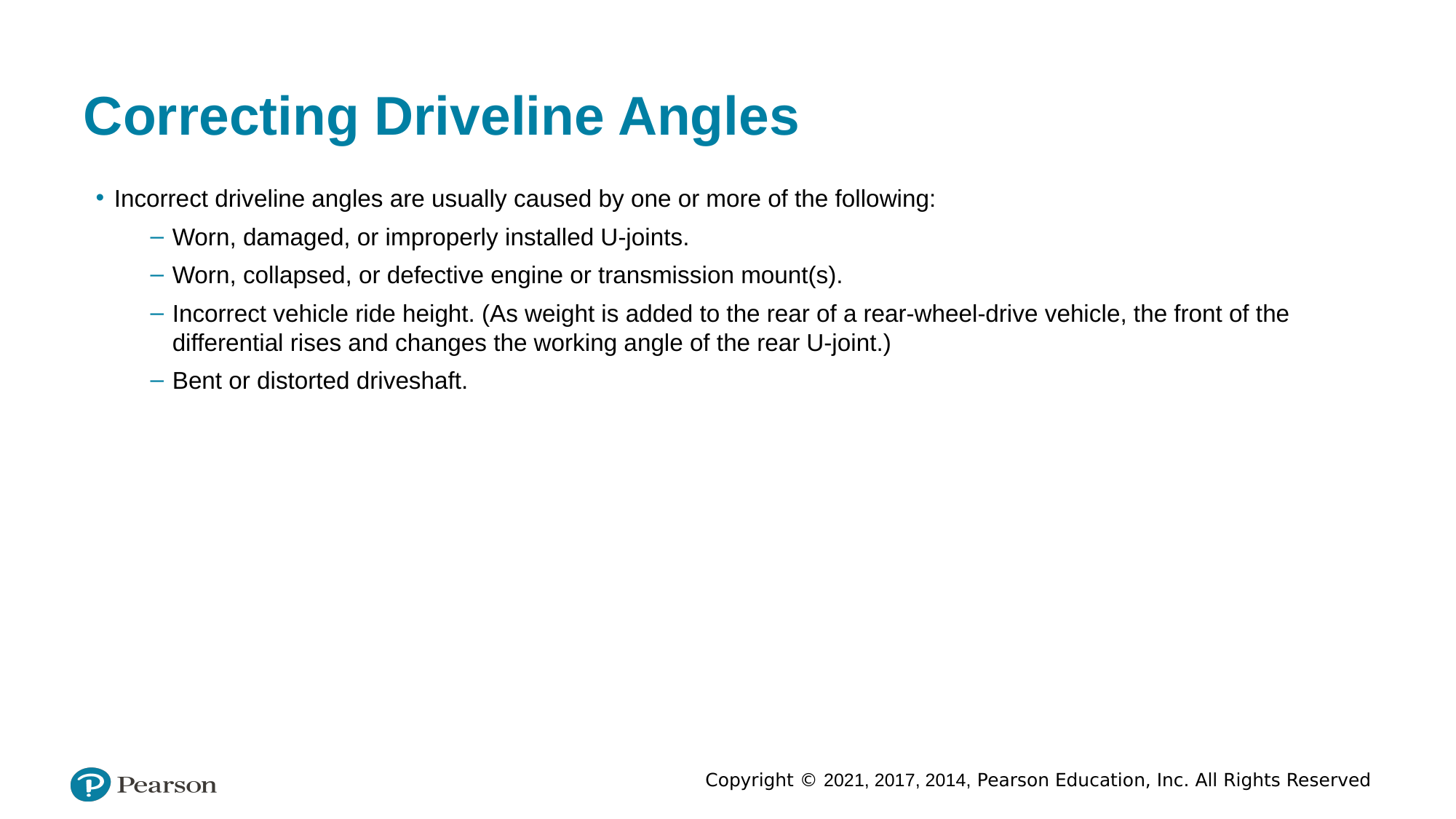

# Correcting Driveline Angles
Incorrect driveline angles are usually caused by one or more of the following:
Worn, damaged, or improperly installed U-joints.
Worn, collapsed, or defective engine or transmission mount(s).
Incorrect vehicle ride height. (As weight is added to the rear of a rear-wheel-drive vehicle, the front of the differential rises and changes the working angle of the rear U-joint.)
Bent or distorted driveshaft.